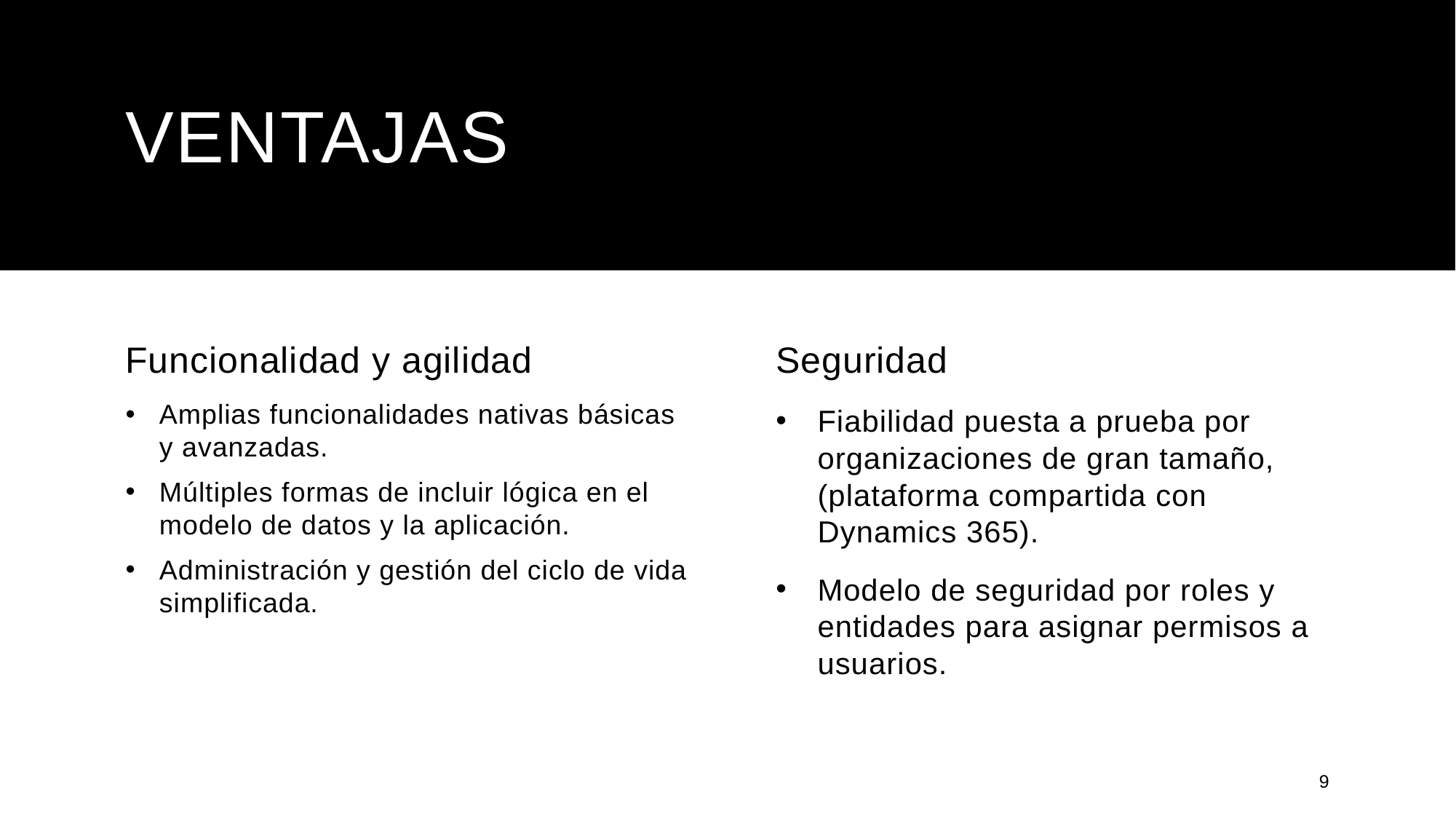

# Ventajas
Funcionalidad y agilidad
Amplias funcionalidades nativas básicas y avanzadas.
Múltiples formas de incluir lógica en el modelo de datos y la aplicación.
Administración y gestión del ciclo de vida simplificada.

Seguridad
Fiabilidad puesta a prueba por organizaciones de gran tamaño, (plataforma compartida con Dynamics 365).
Modelo de seguridad por roles y entidades para asignar permisos a usuarios.

9